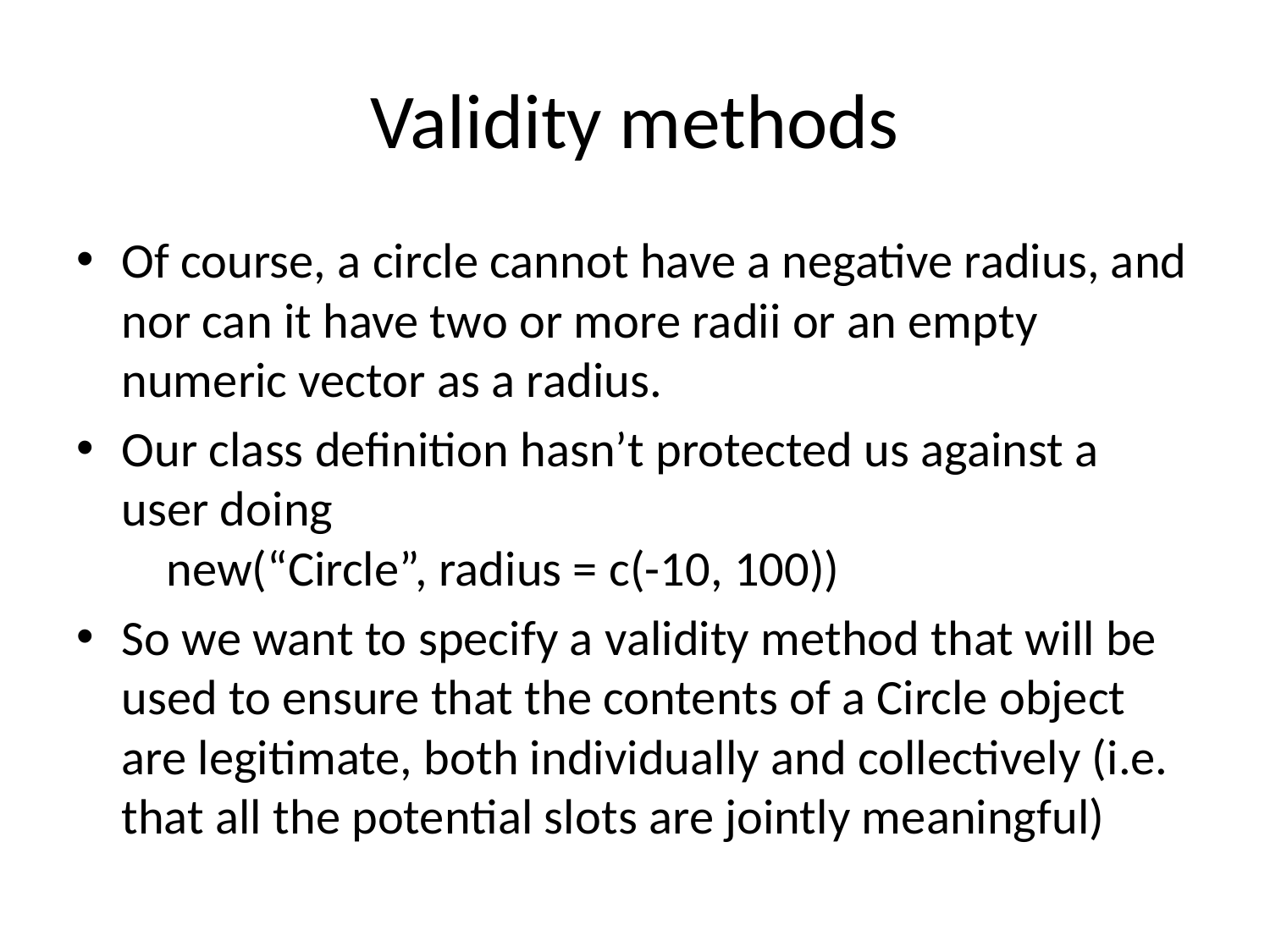

# Validity methods
Of course, a circle cannot have a negative radius, and nor can it have two or more radii or an empty numeric vector as a radius.
Our class definition hasn’t protected us against a user doing
    new(“Circle”, radius = c(-10, 100))
So we want to specify a validity method that will be used to ensure that the contents of a Circle object are legitimate, both individually and collectively (i.e. that all the potential slots are jointly meaningful)